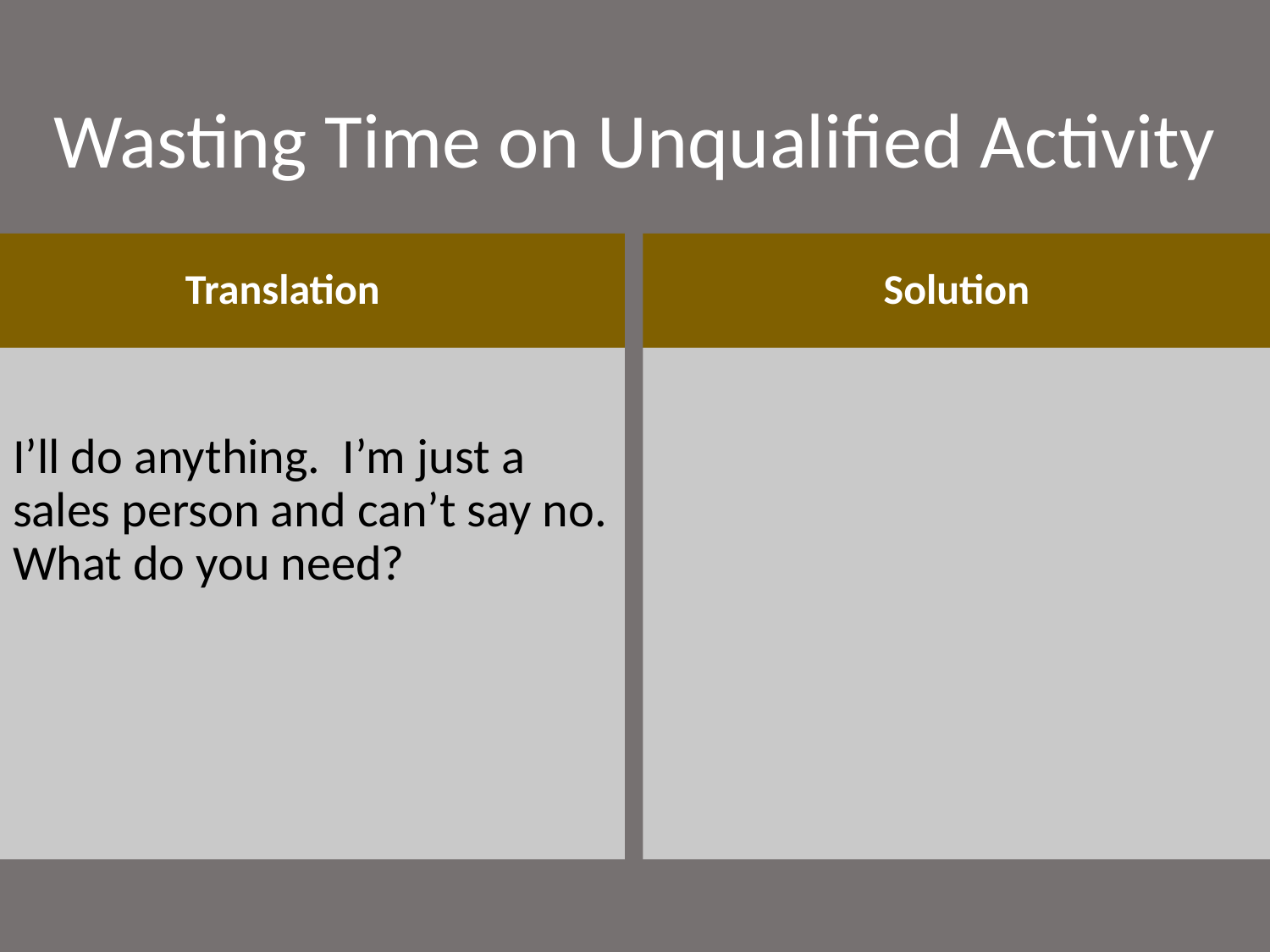

# Wasting Time on Unqualified Activity
Translation
Solution

I’ll do anything.  I’m just a sales person and can’t say no. What do you need?

 and say no.